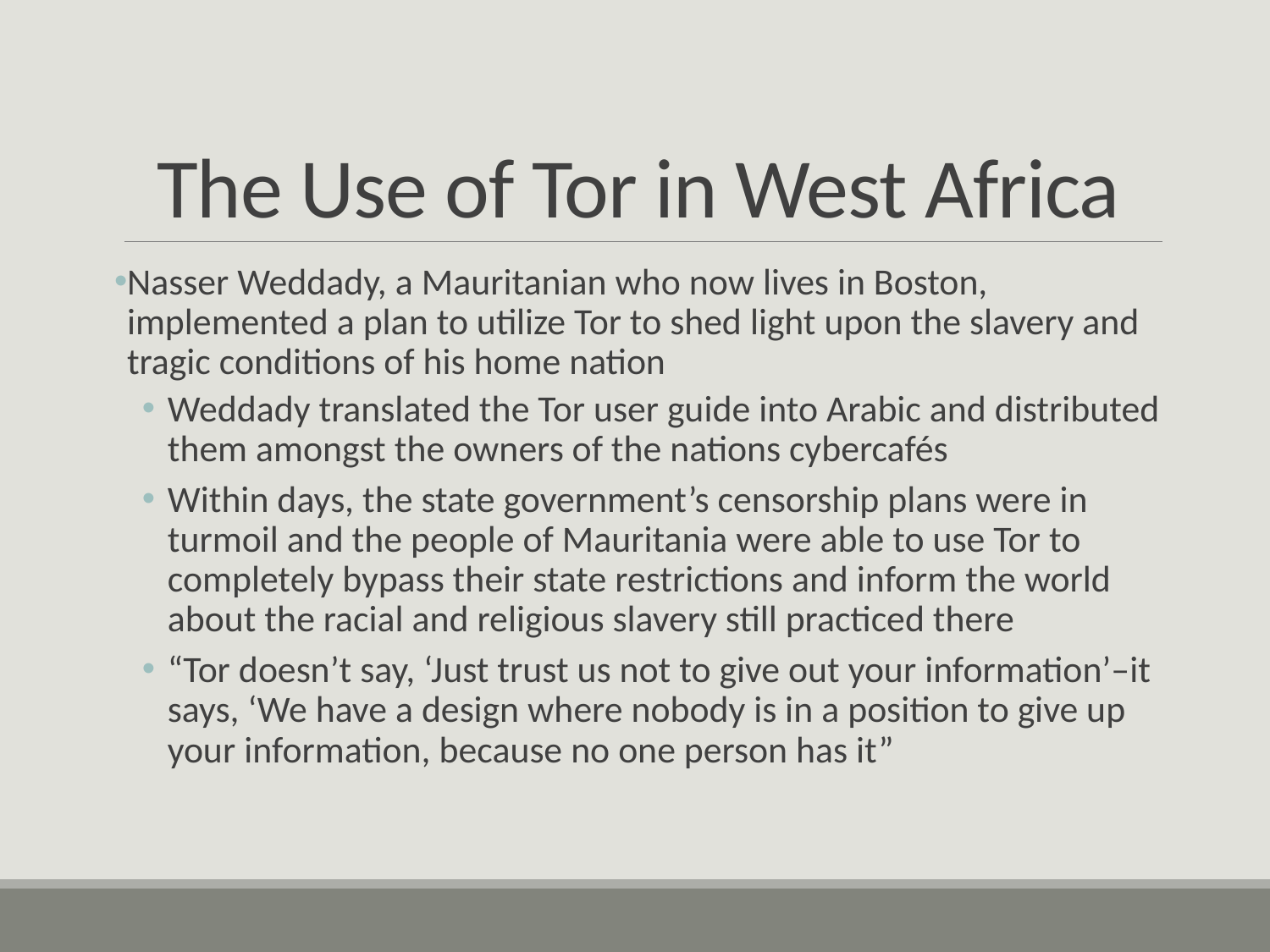

# The Use of Tor in West Africa
Nasser Weddady, a Mauritanian who now lives in Boston, implemented a plan to utilize Tor to shed light upon the slavery and tragic conditions of his home nation
Weddady translated the Tor user guide into Arabic and distributed them amongst the owners of the nations cybercafés
Within days, the state government’s censorship plans were in turmoil and the people of Mauritania were able to use Tor to completely bypass their state restrictions and inform the world about the racial and religious slavery still practiced there
“Tor doesn’t say, ‘Just trust us not to give out your information’–it says, ‘We have a design where nobody is in a position to give up your information, because no one person has it”